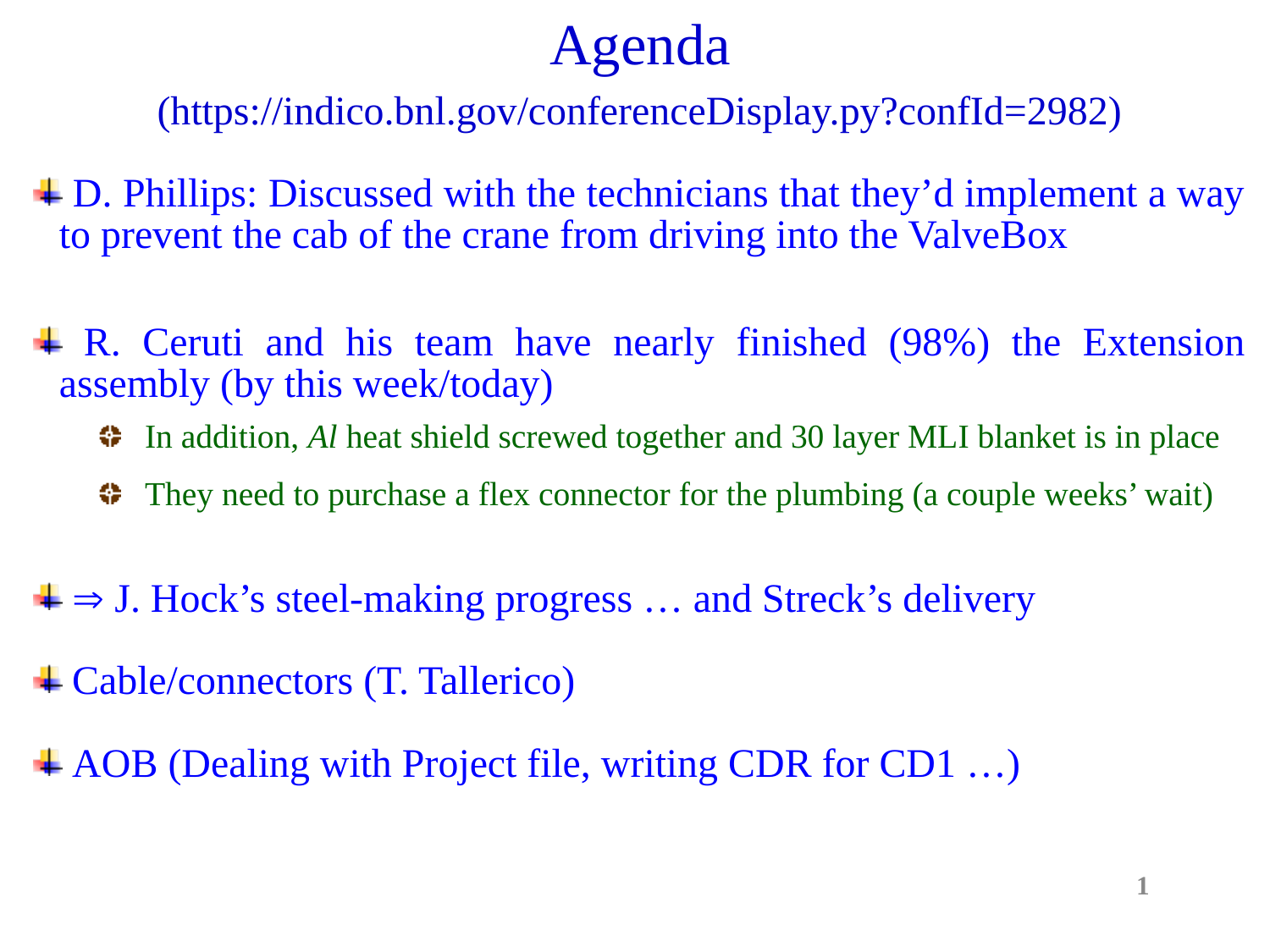

Agenda
(https://indico.bnl.gov/conferenceDisplay.py?confId=2982)

 D. Phillips: Discussed with the technicians that they’d implement a way to prevent the cab of the crane from driving into the ValveBox

 R. Ceruti and his team have nearly finished (98%) the Extension assembly (by this week/today)
In addition, Al heat shield screwed together and 30 layer MLI blanket is in place
They need to purchase a flex connector for the plumbing (a couple weeks’ wait)

 ⇒ J. Hock’s steel-making progress … and Streck’s delivery

 Cable/connectors (T. Tallerico)

 AOB (Dealing with Project file, writing CDR for CD1 …)

1